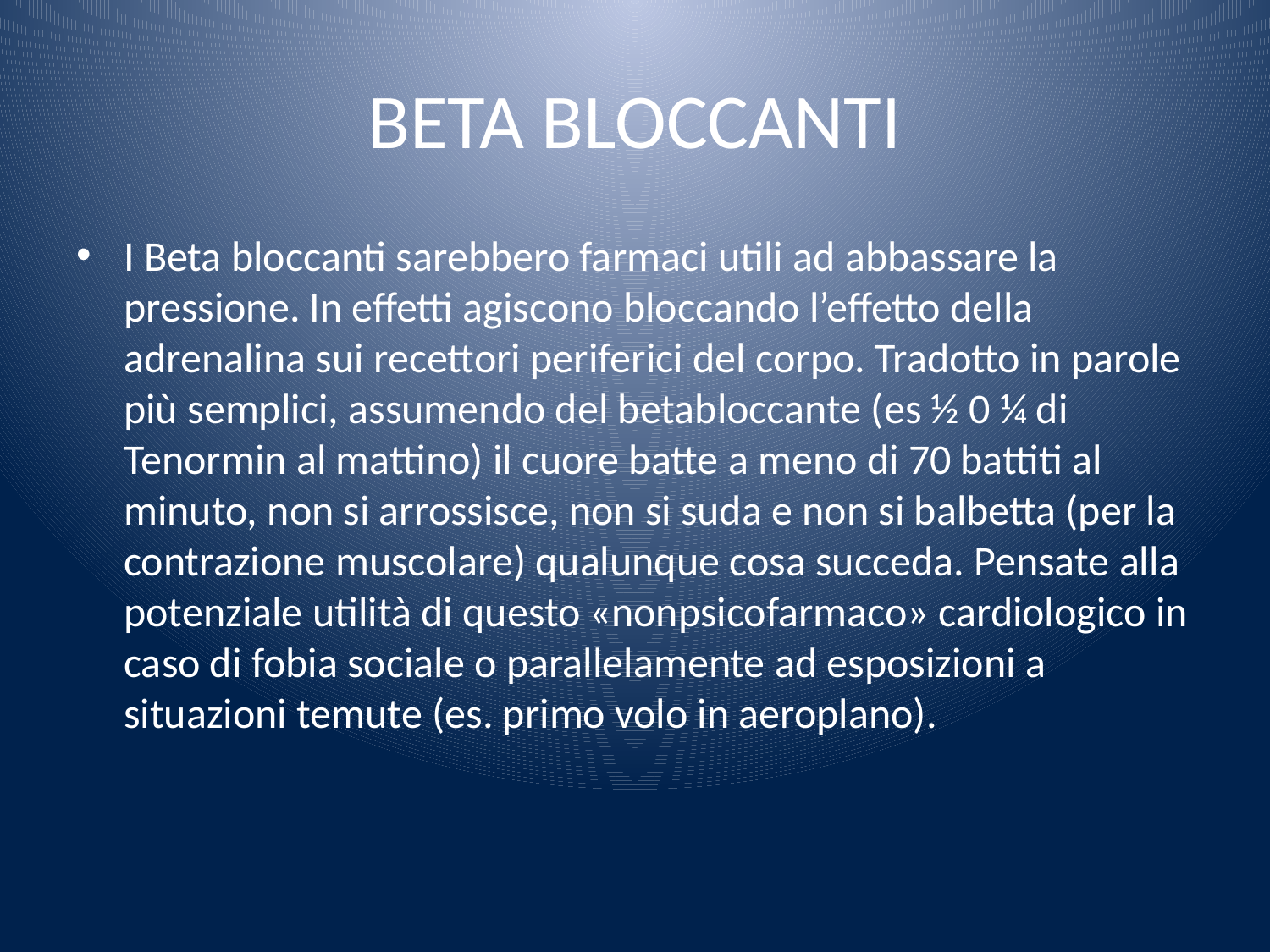

# BETA BLOCCANTI
I Beta bloccanti sarebbero farmaci utili ad abbassare la pressione. In effetti agiscono bloccando l’effetto della adrenalina sui recettori periferici del corpo. Tradotto in parole più semplici, assumendo del betabloccante (es ½ 0 ¼ di Tenormin al mattino) il cuore batte a meno di 70 battiti al minuto, non si arrossisce, non si suda e non si balbetta (per la contrazione muscolare) qualunque cosa succeda. Pensate alla potenziale utilità di questo «nonpsicofarmaco» cardiologico in caso di fobia sociale o parallelamente ad esposizioni a situazioni temute (es. primo volo in aeroplano).